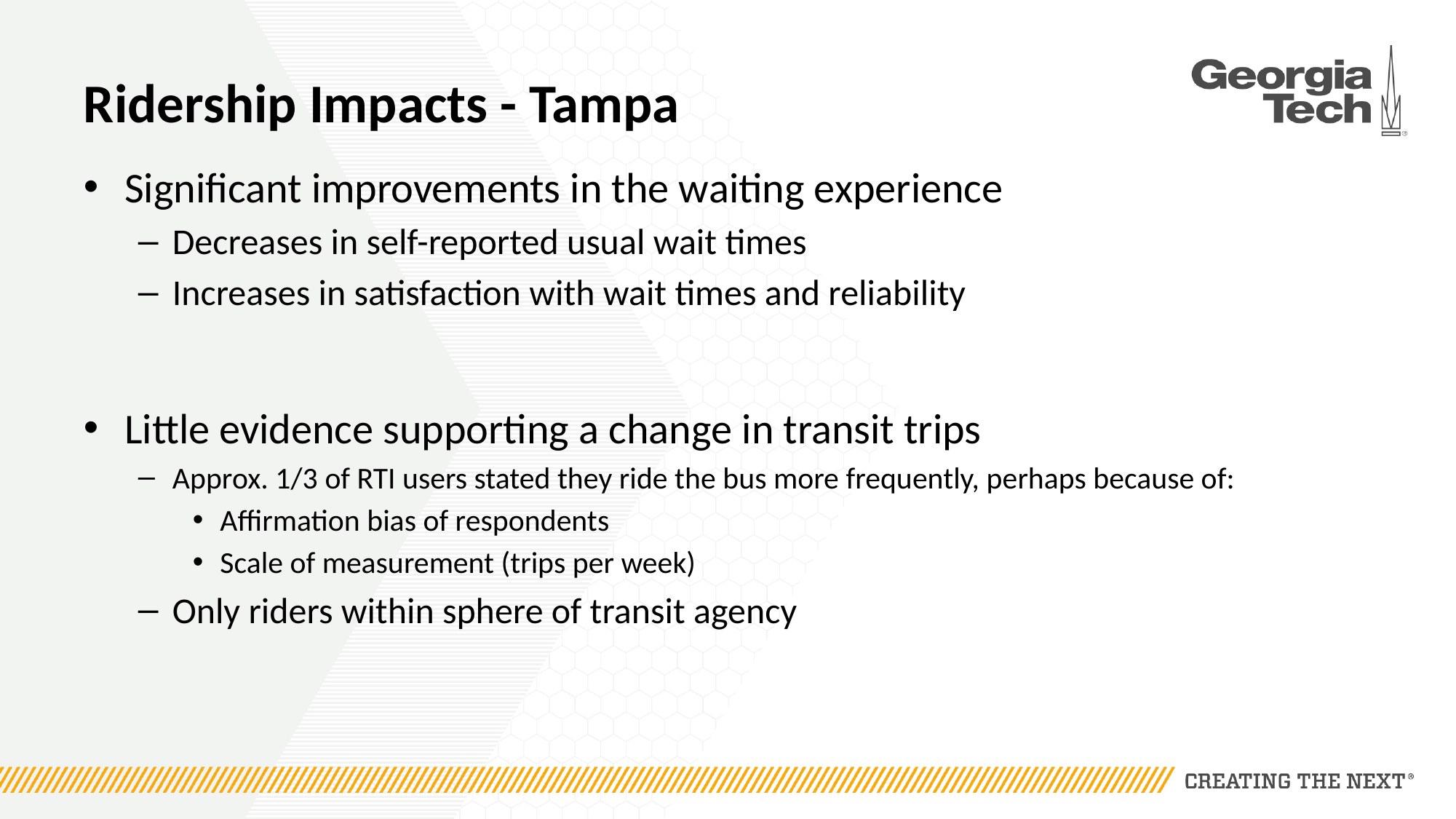

# Ridership Impacts - Tampa
Significant improvements in the waiting experience
Decreases in self-reported usual wait times
Increases in satisfaction with wait times and reliability

Little evidence supporting a change in transit trips
Approx. 1/3 of RTI users stated they ride the bus more frequently, perhaps because of:
Affirmation bias of respondents
Scale of measurement (trips per week)
Only riders within sphere of transit agency